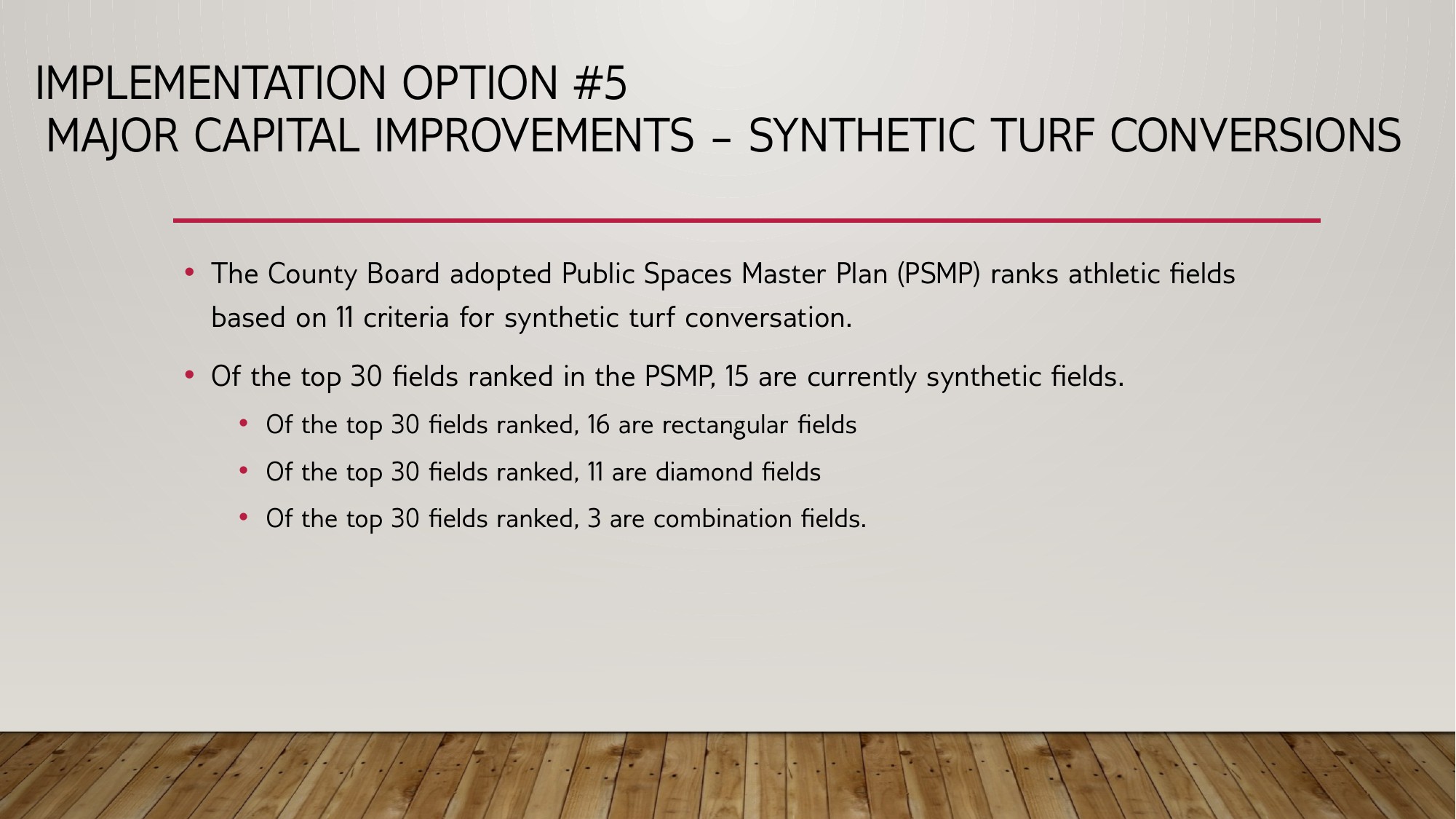

# Implementation Option #5                                                       Major Capital Improvements – Synthetic Turf Conversions
The County Board adopted Public Spaces Master Plan (PSMP) ranks athletic fields based on 11 criteria for synthetic turf conversation.
Of the top 30 fields ranked in the PSMP, 15 are currently synthetic fields.
Of the top 30 fields ranked, 16 are rectangular fields
Of the top 30 fields ranked, 11 are diamond fields
Of the top 30 fields ranked, 3 are combination fields.